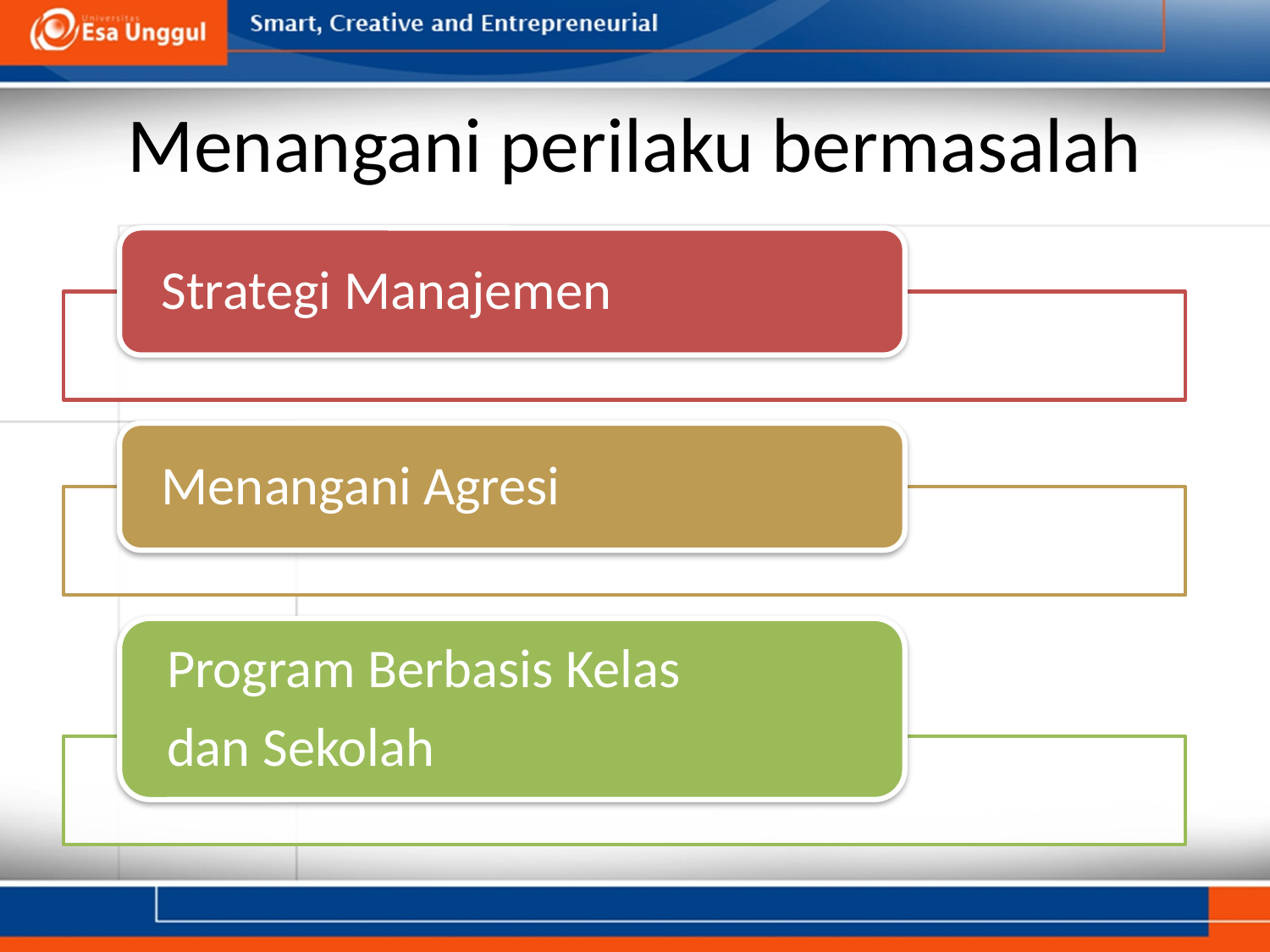

# Menangani perilaku bermasalah
Strategi Manajemen
Menangani Agresi
Program Berbasis Kelas
dan Sekolah